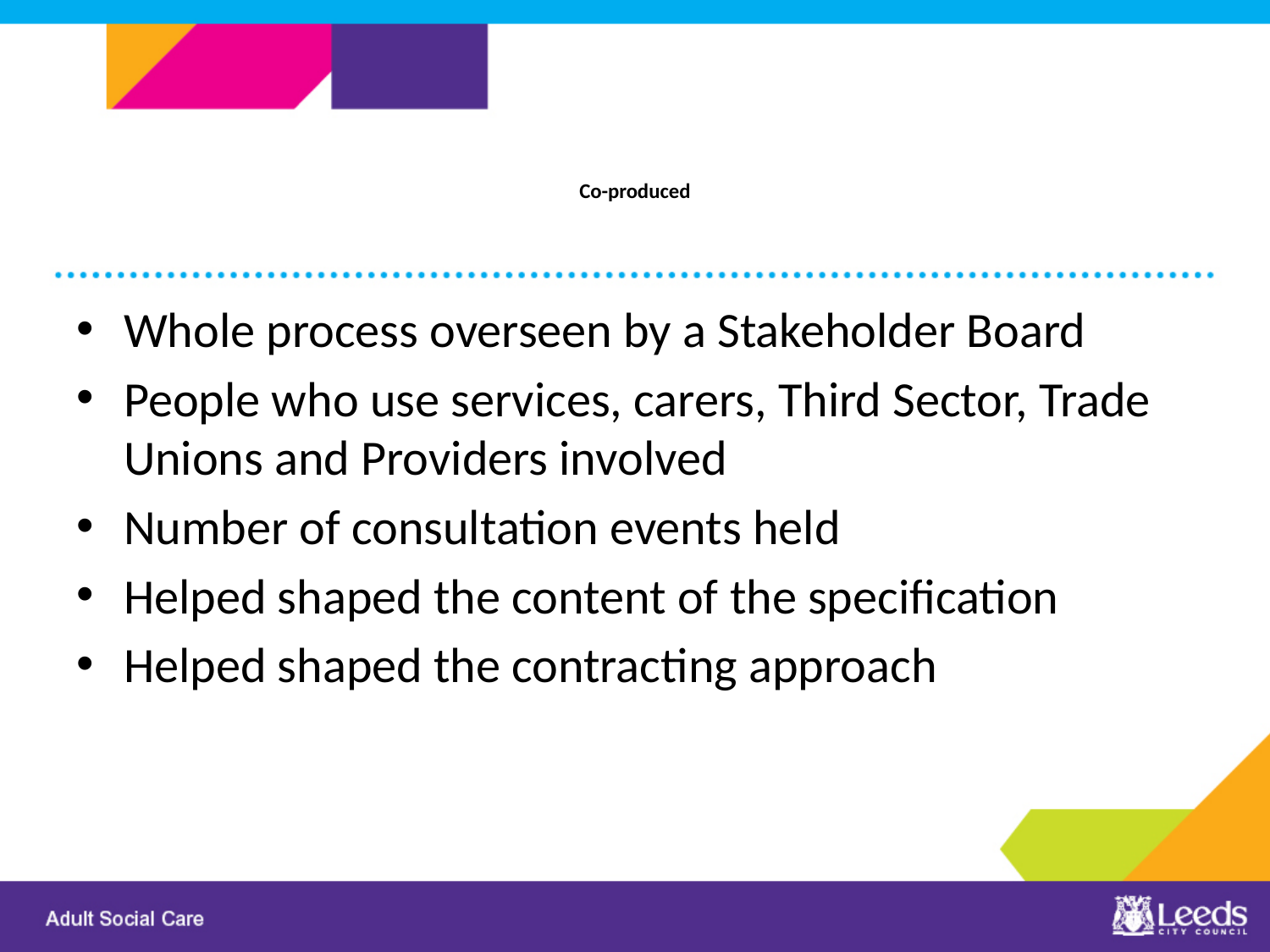

# Co-produced
Whole process overseen by a Stakeholder Board
People who use services, carers, Third Sector, Trade Unions and Providers involved
Number of consultation events held
Helped shaped the content of the specification
Helped shaped the contracting approach